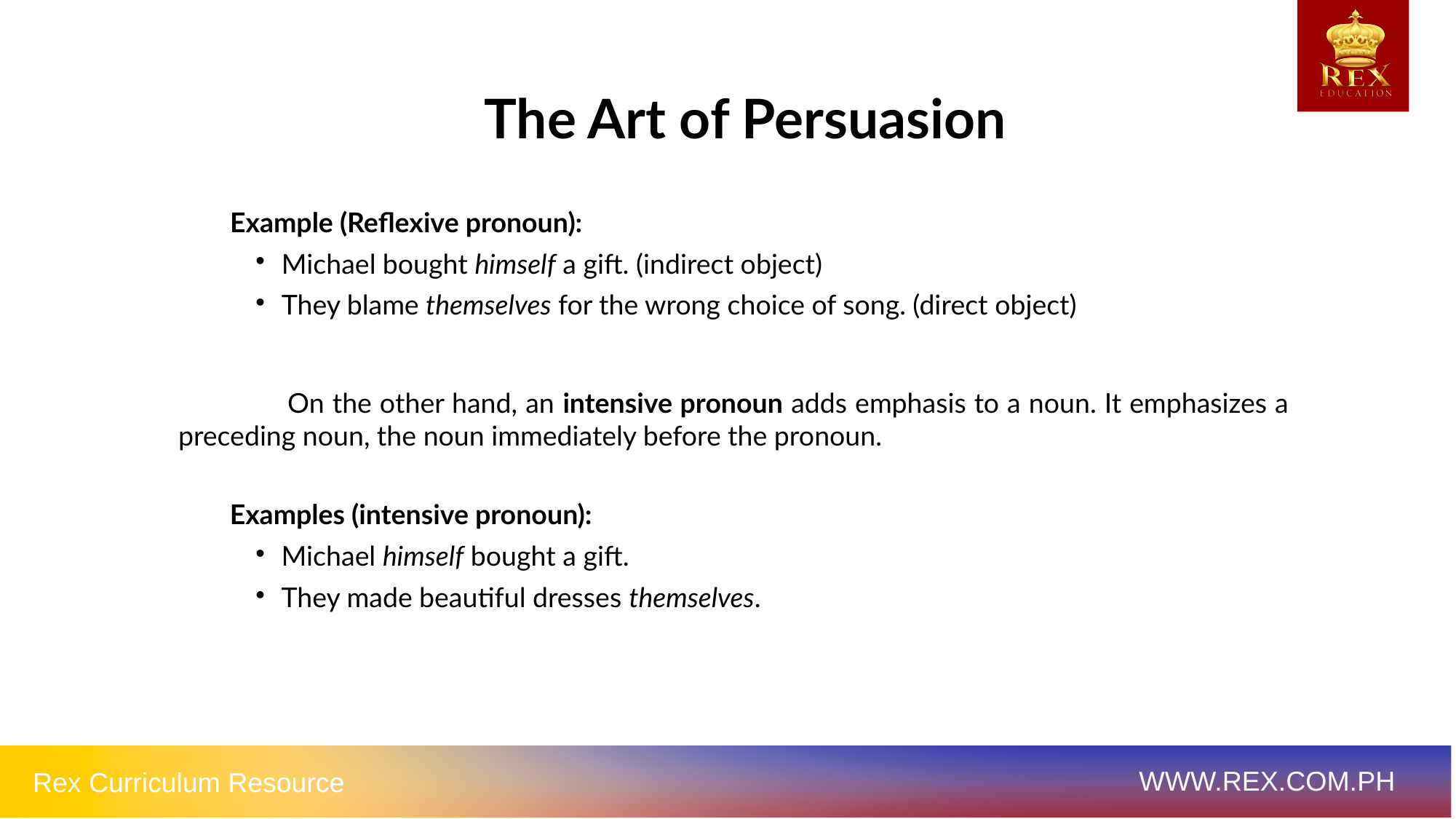

The Art of Persuasion
Example (Reflexive pronoun):
Michael bought himself a gift. (indirect object)
They blame themselves for the wrong choice of song. (direct object)
	On the other hand, an intensive pronoun adds emphasis to a noun. It emphasizes a preceding noun, the noun immediately before the pronoun.
Examples (intensive pronoun):
Michael himself bought a gift.
They made beautiful dresses themselves.